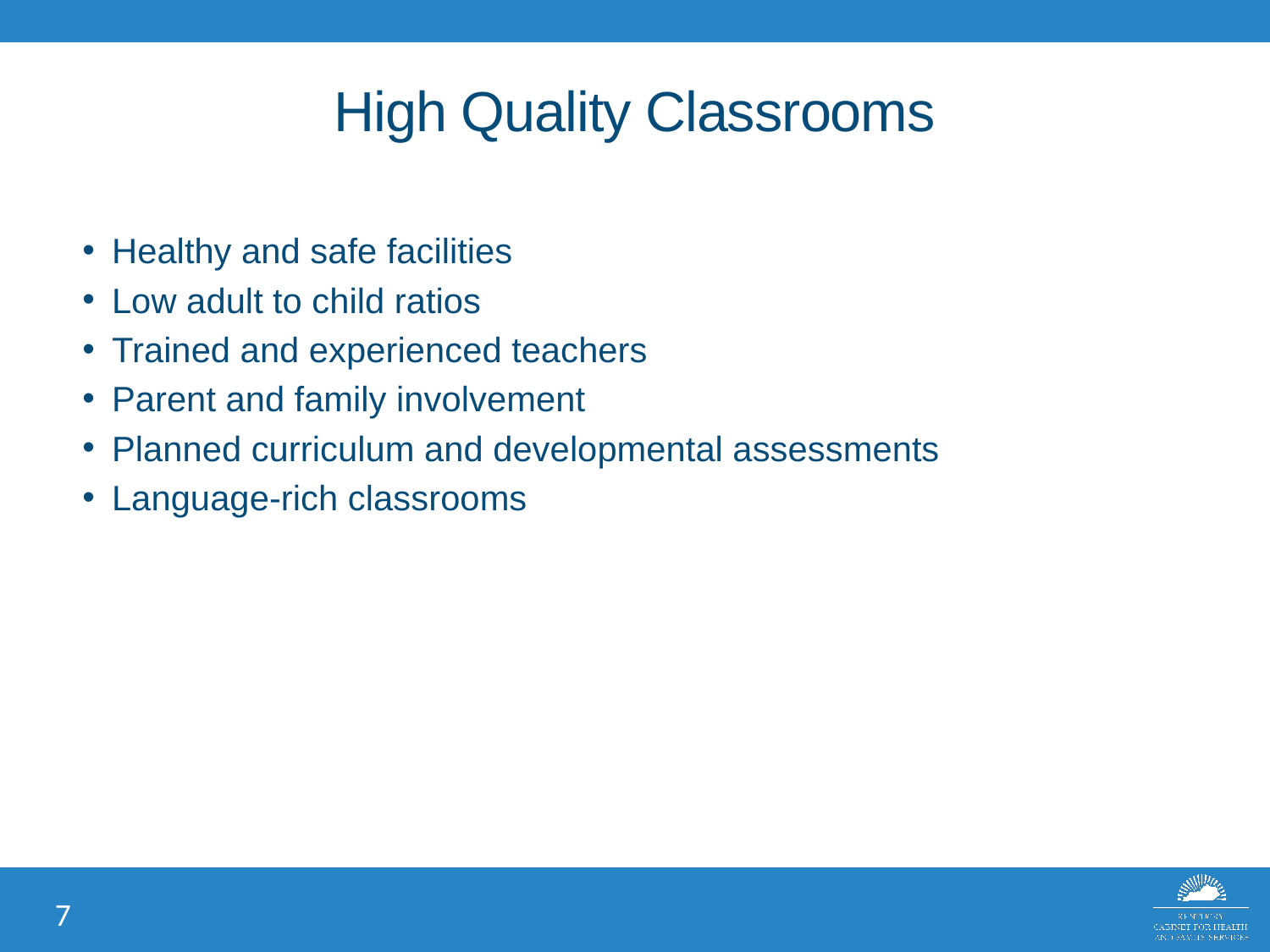

High Quality Classrooms
Healthy and safe facilities
Low adult to child ratios
Trained and experienced teachers
Parent and family involvement
Planned curriculum and developmental assessments
Language-rich classrooms

7